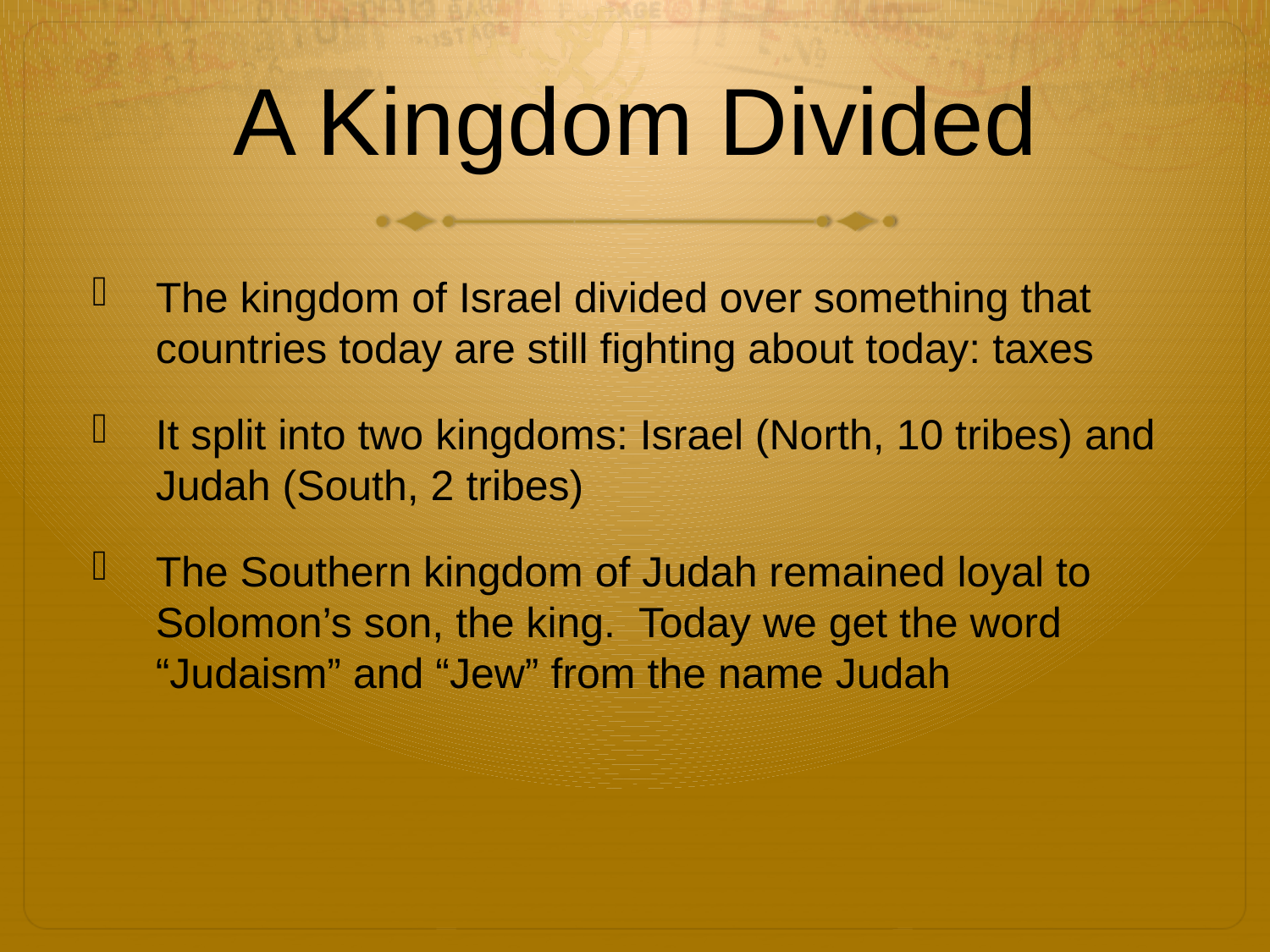

# A Kingdom Divided
The kingdom of Israel divided over something that countries today are still fighting about today: taxes
It split into two kingdoms: Israel (North, 10 tribes) and Judah (South, 2 tribes)
The Southern kingdom of Judah remained loyal to Solomon’s son, the king.  Today we get the word “Judaism” and “Jew” from the name Judah